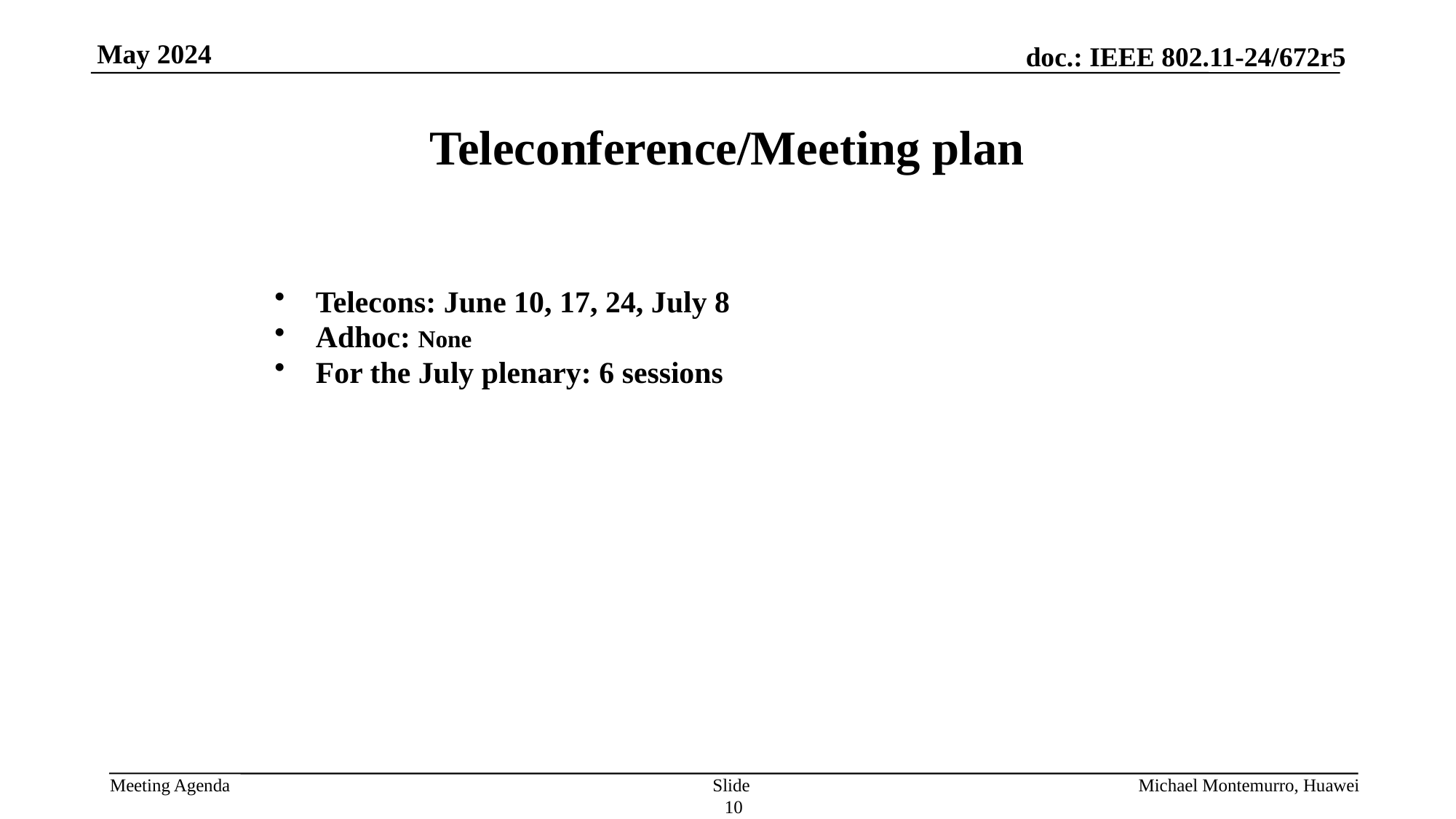

# Teleconference/Meeting plan

Telecons: June 10, 17, 24, July 8
Adhoc: None
For the July plenary: 6 sessions
Slide 10
Michael Montemurro, Huawei